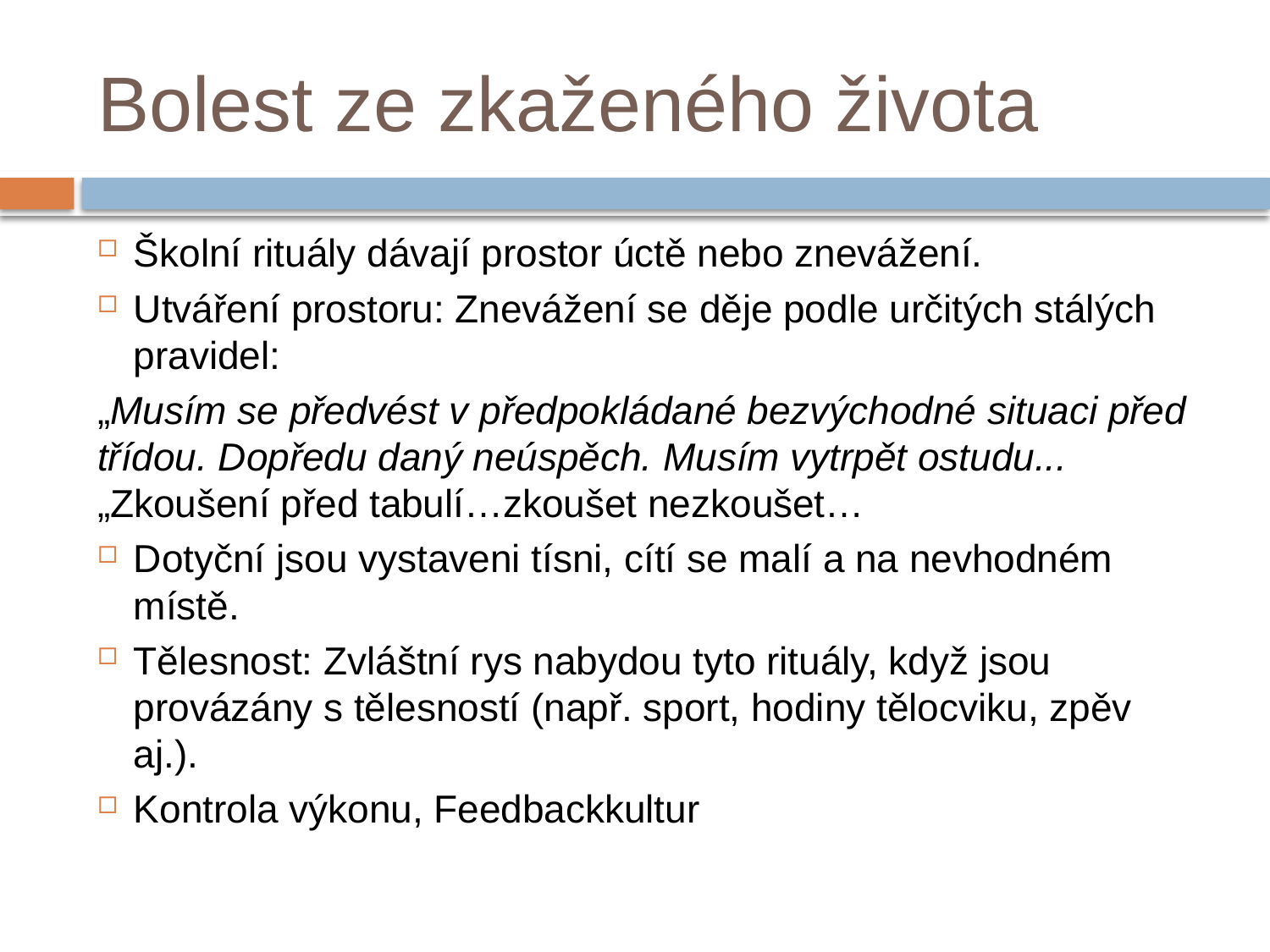

# Bolest ze zkaženého života
Školní rituály dávají prostor úctě nebo znevážení.
Utváření prostoru: Znevážení se děje podle určitých stálých pravidel:
„Musím se předvést v předpokládané bezvýchodné situaci před třídou. Dopředu daný neúspěch. Musím vytrpět ostudu... „Zkoušení před tabulí…zkoušet nezkoušet…
Dotyční jsou vystaveni tísni, cítí se malí a na nevhodném místě.
Tělesnost: Zvláštní rys nabydou tyto rituály, když jsou provázány s tělesností (např. sport, hodiny tělocviku, zpěv aj.).
Kontrola výkonu, Feedbackkultur